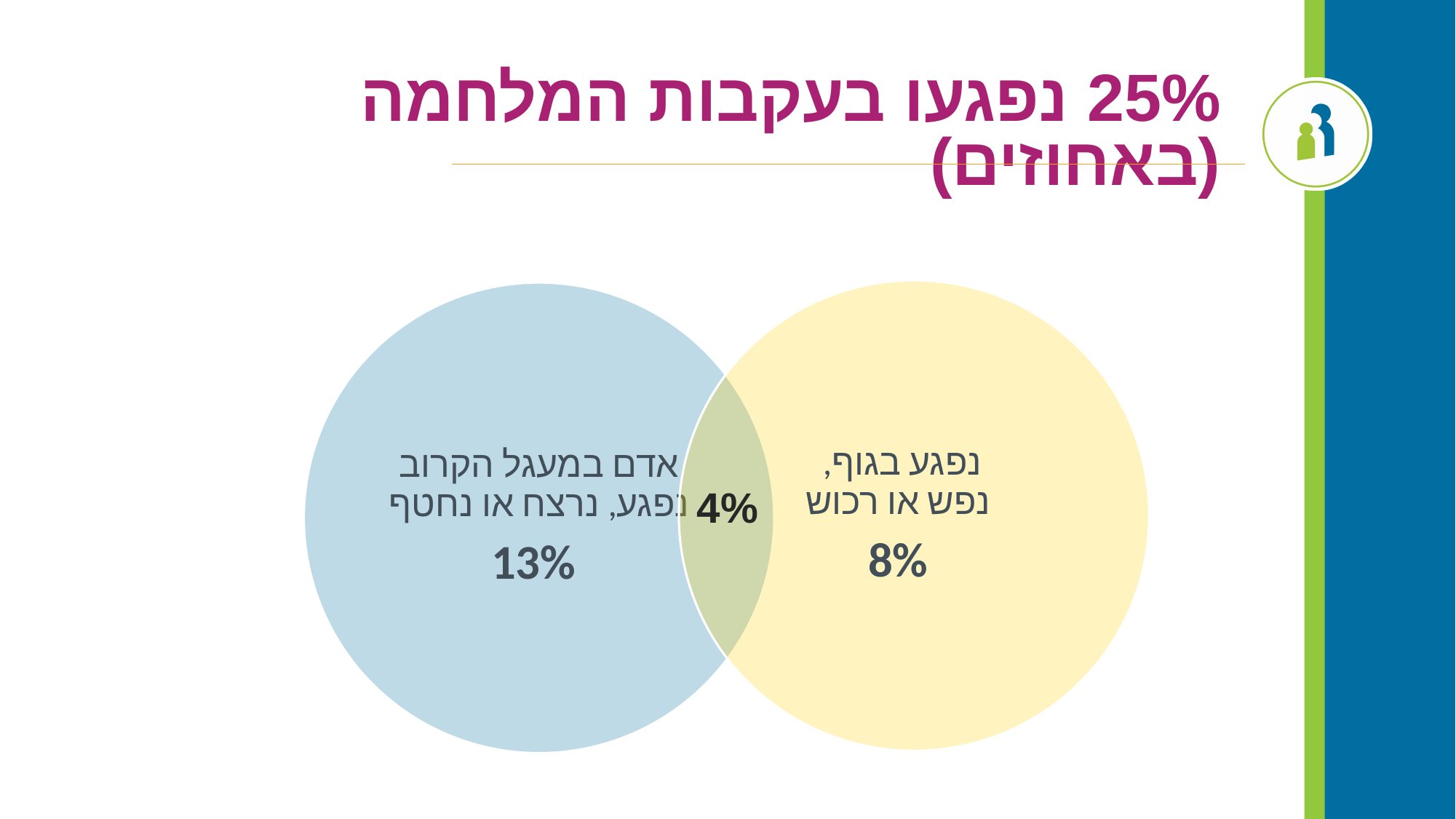

# 25% נפגעו בעקבות המלחמה (באחוזים)
אדם במעגל הקרוב נפגע, נרצח או נחטף
 13%
נפגע בגוף,
נפש או רכוש
8%
4%